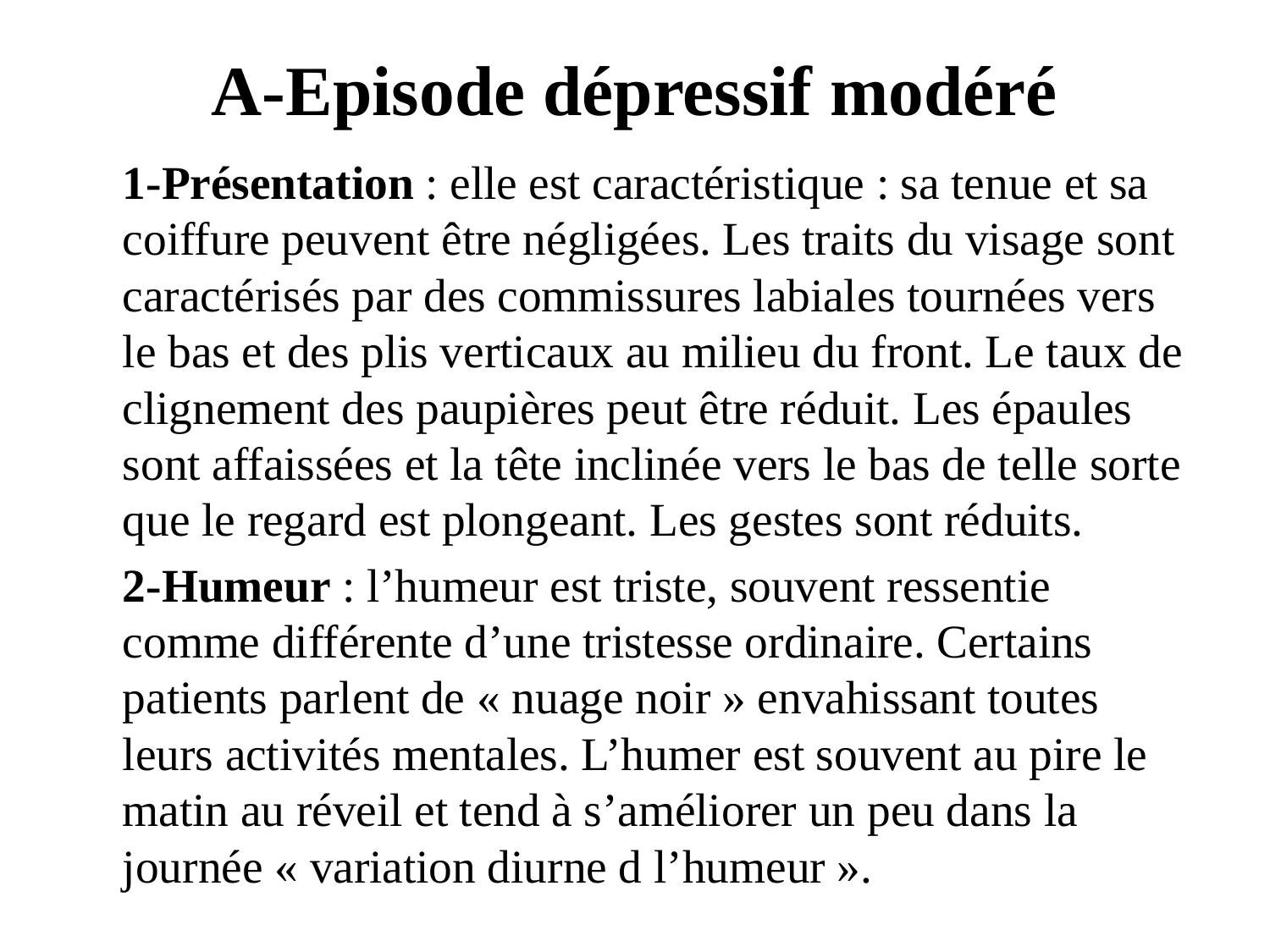

# A-Episode dépressif modéré
	1-Présentation : elle est caractéristique : sa tenue et sa coiffure peuvent être négligées. Les traits du visage sont caractérisés par des commissures labiales tournées vers le bas et des plis verticaux au milieu du front. Le taux de clignement des paupières peut être réduit. Les épaules sont affaissées et la tête inclinée vers le bas de telle sorte que le regard est plongeant. Les gestes sont réduits.
	2-Humeur : l’humeur est triste, souvent ressentie comme différente d’une tristesse ordinaire. Certains patients parlent de « nuage noir » envahissant toutes leurs activités mentales. L’humer est souvent au pire le matin au réveil et tend à s’améliorer un peu dans la journée « variation diurne d l’humeur ».